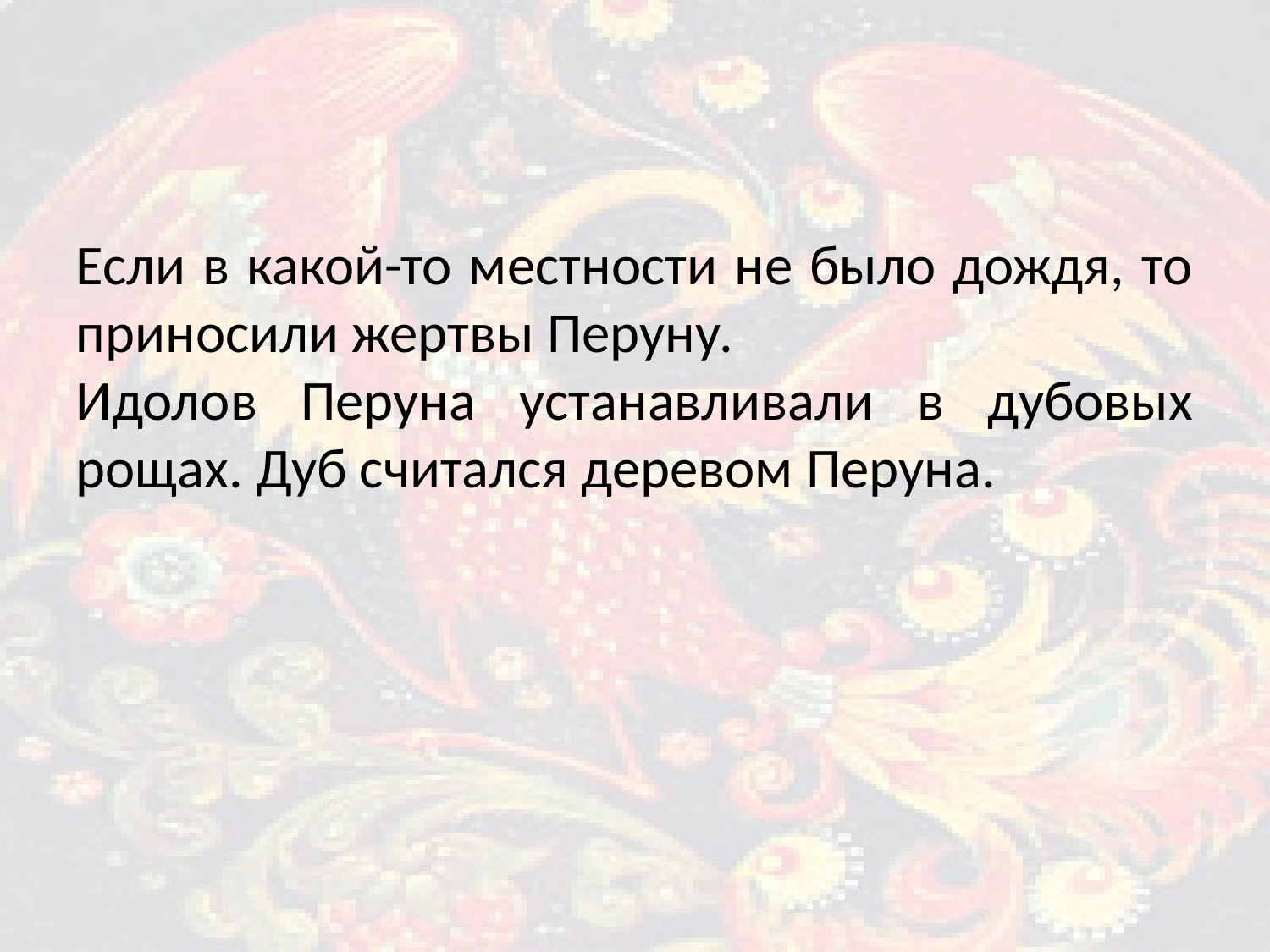

Если в какой-то местности не было дождя, то приносили жертвы Перуну.
Идолов Перуна устанавливали в дубовых рощах. Дуб считался деревом Перуна.